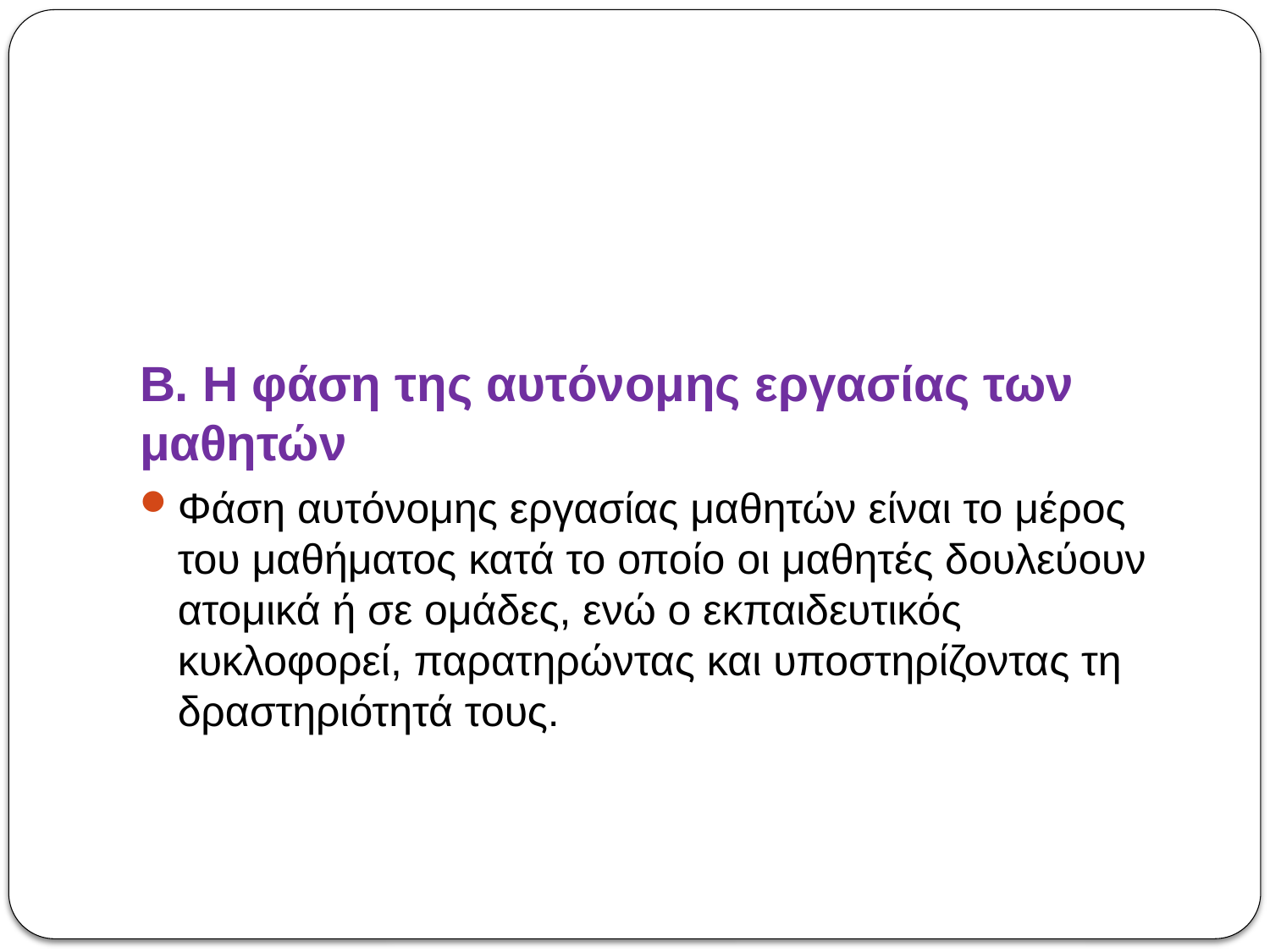

#

Β. H φάση της αυτόνομης εργασίας των μαθητών
Φάση αυτόνομης εργασίας μαθητών είναι το μέρος του μαθήματος κατά το οποίο οι μαθητές δουλεύουν ατομικά ή σε ομάδες, ενώ ο εκπαιδευτικός  κυκλοφορεί, παρατηρώντας και υποστηρίζοντας τη δραστηριότητά τους.